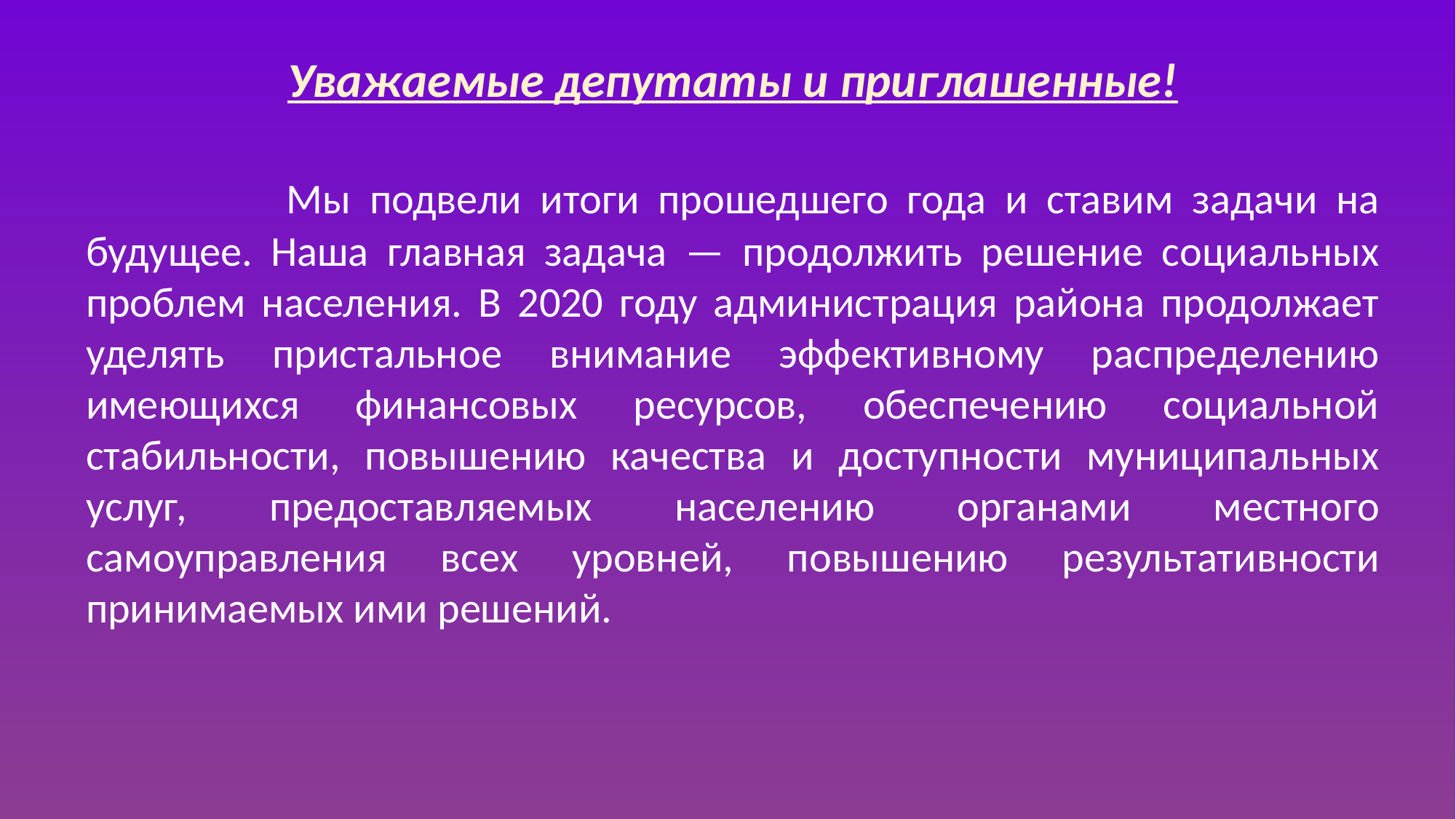

Уважаемые депутаты и приглашенные!

          Мы подвели итоги прошедшего года и ставим задачи на будущее. Наша главная задача — продолжить решение социальных проблем населения. В 2020 году администрация района продолжает уделять пристальное внимание эффективному распределению имеющихся финансовых ресурсов, обеспечению социальной стабильности, повышению качества и доступности муниципальных услуг, предоставляемых населению органами местного самоуправления всех уровней, повышению результативности принимаемых ими решений.